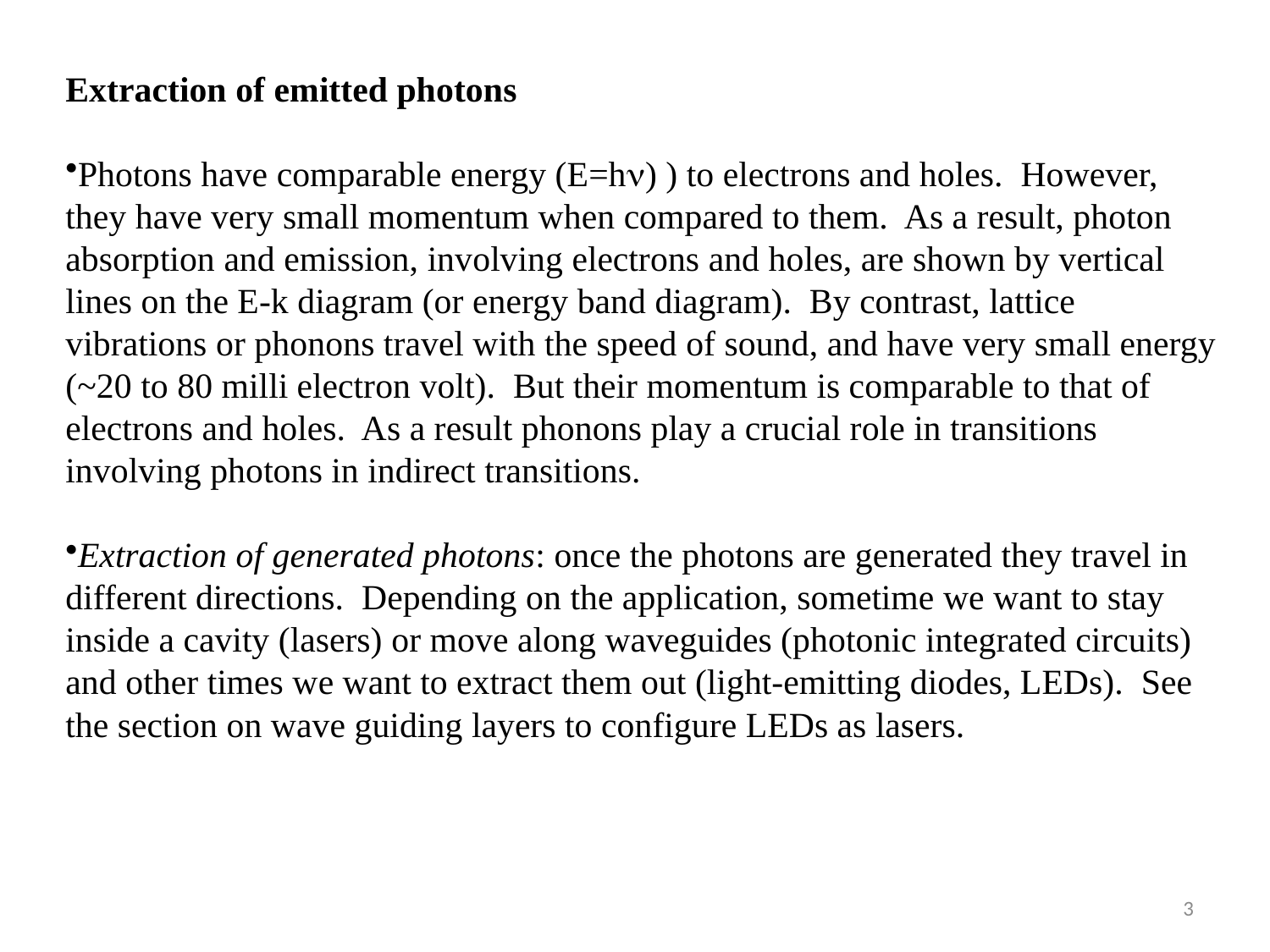

Extraction of emitted photons

Photons have comparable energy (E=hν) ) to electrons and holes.  However, they have very small momentum when compared to them.  As a result, photon absorption and emission, involving electrons and holes, are shown by vertical lines on the E-k diagram (or energy band diagram).  By contrast, lattice vibrations or phonons travel with the speed of sound, and have very small energy (~20 to 80 milli electron volt).  But their momentum is comparable to that of electrons and holes.  As a result phonons play a crucial role in transitions involving photons in indirect transitions.

Extraction of generated photons: once the photons are generated they travel in different directions.  Depending on the application, sometime we want to stay inside a cavity (lasers) or move along waveguides (photonic integrated circuits) and other times we want to extract them out (light-emitting diodes, LEDs).  See the section on wave guiding layers to configure LEDs as lasers.

3